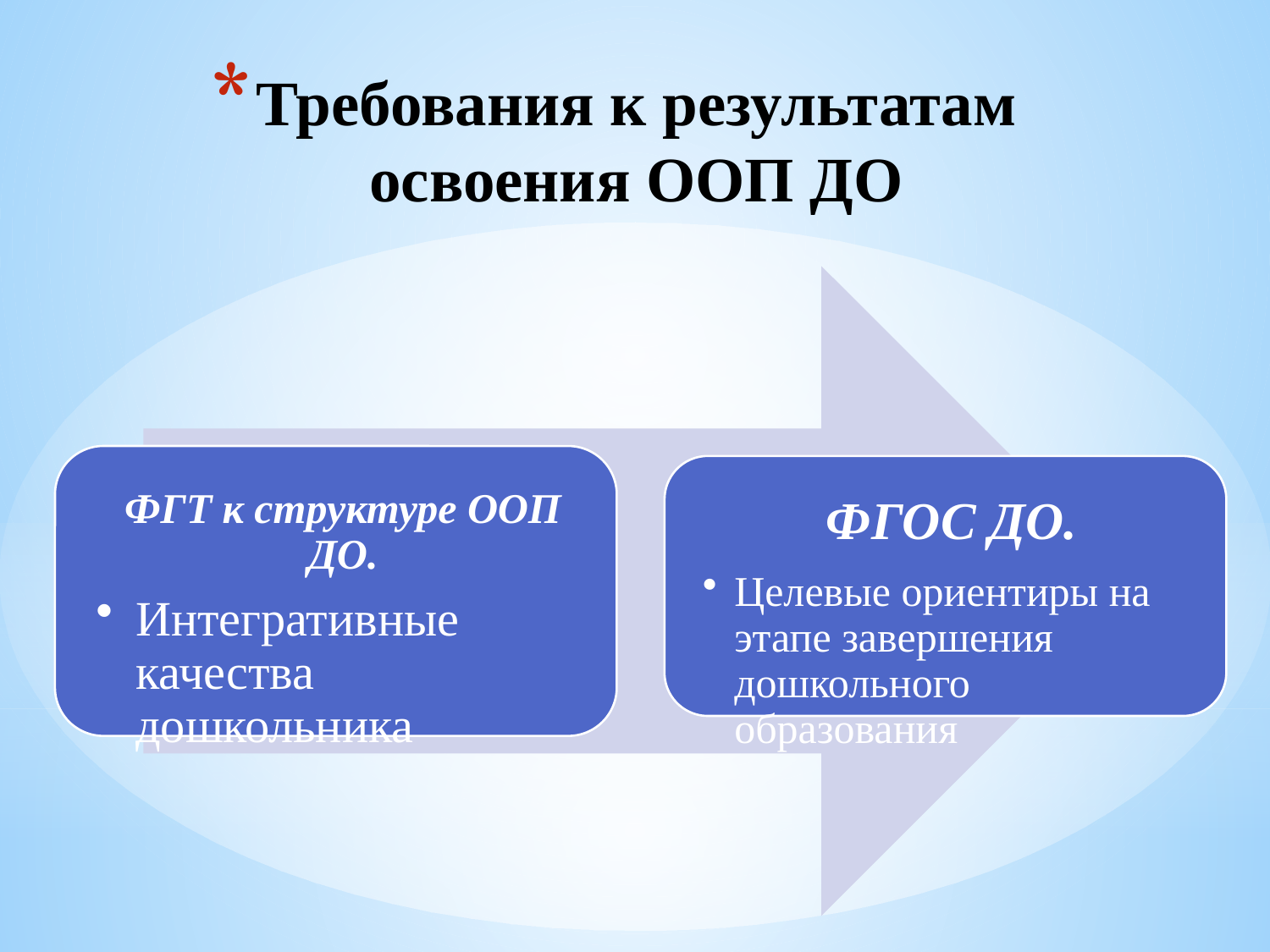

# Требования к результатам освоения ООП ДО
ФГТ к структуре ООП ДО.
Интегративные качества дошкольника
ФГОС ДО.
Целевые ориентиры на этапе завершения дошкольного образования